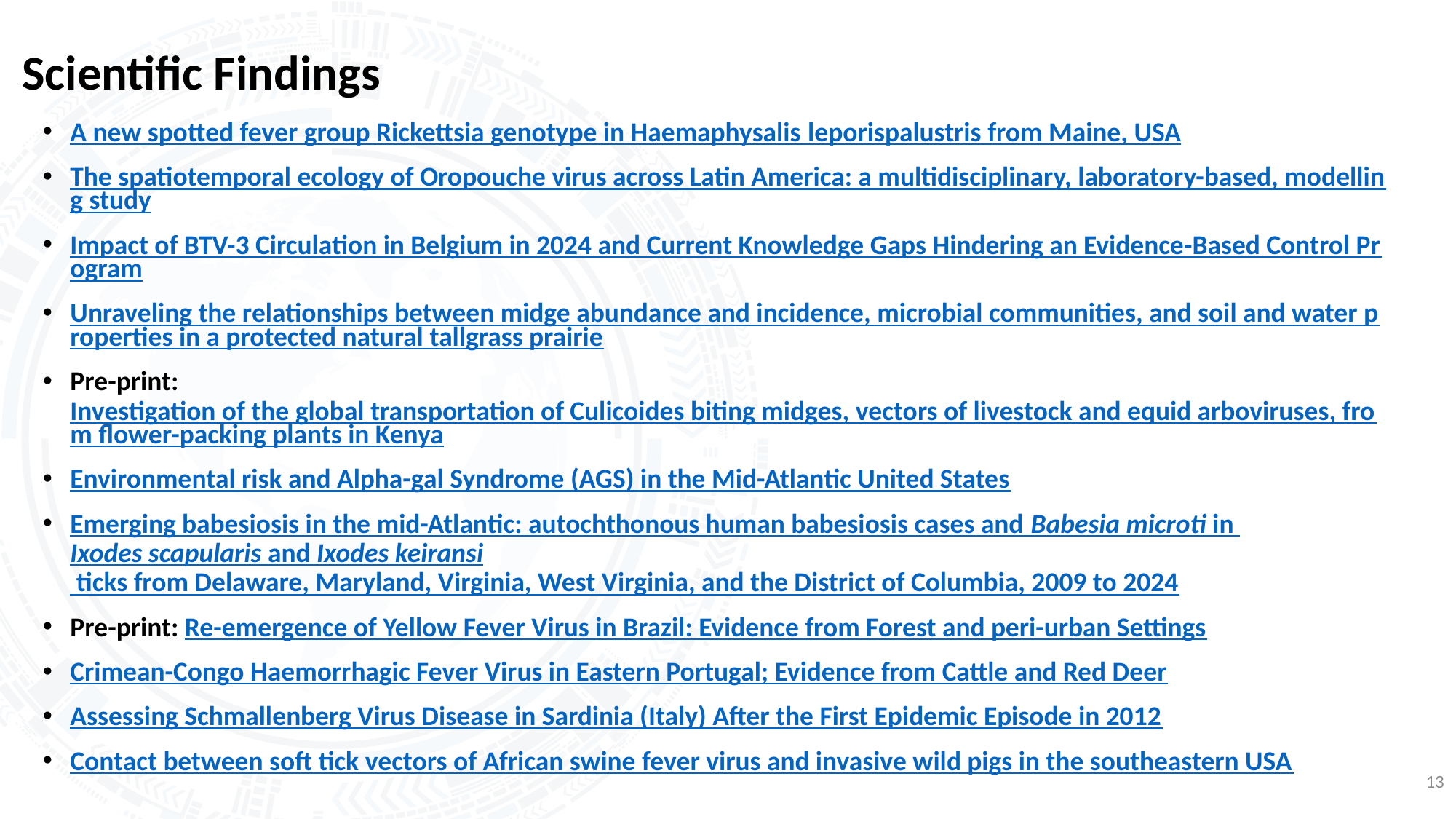

# Scientific Findings
A new spotted fever group Rickettsia genotype in Haemaphysalis leporispalustris from Maine, USA
The spatiotemporal ecology of Oropouche virus across Latin America: a multidisciplinary, laboratory-based, modelling study
Impact of BTV-3 Circulation in Belgium in 2024 and Current Knowledge Gaps Hindering an Evidence-Based Control Program
Unraveling the relationships between midge abundance and incidence, microbial communities, and soil and water properties in a protected natural tallgrass prairie
Pre-print: Investigation of the global transportation of Culicoides biting midges, vectors of livestock and equid arboviruses, from flower-packing plants in Kenya
Environmental risk and Alpha-gal Syndrome (AGS) in the Mid-Atlantic United States
Emerging babesiosis in the mid-Atlantic: autochthonous human babesiosis cases and Babesia microti in Ixodes scapularis and Ixodes keiransi ticks from Delaware, Maryland, Virginia, West Virginia, and the District of Columbia, 2009 to 2024
Pre-print: Re-emergence of Yellow Fever Virus in Brazil: Evidence from Forest and peri-urban Settings
Crimean-Congo Haemorrhagic Fever Virus in Eastern Portugal; Evidence from Cattle and Red Deer
Assessing Schmallenberg Virus Disease in Sardinia (Italy) After the First Epidemic Episode in 2012
Contact between soft tick vectors of African swine fever virus and invasive wild pigs in the southeastern USA
13